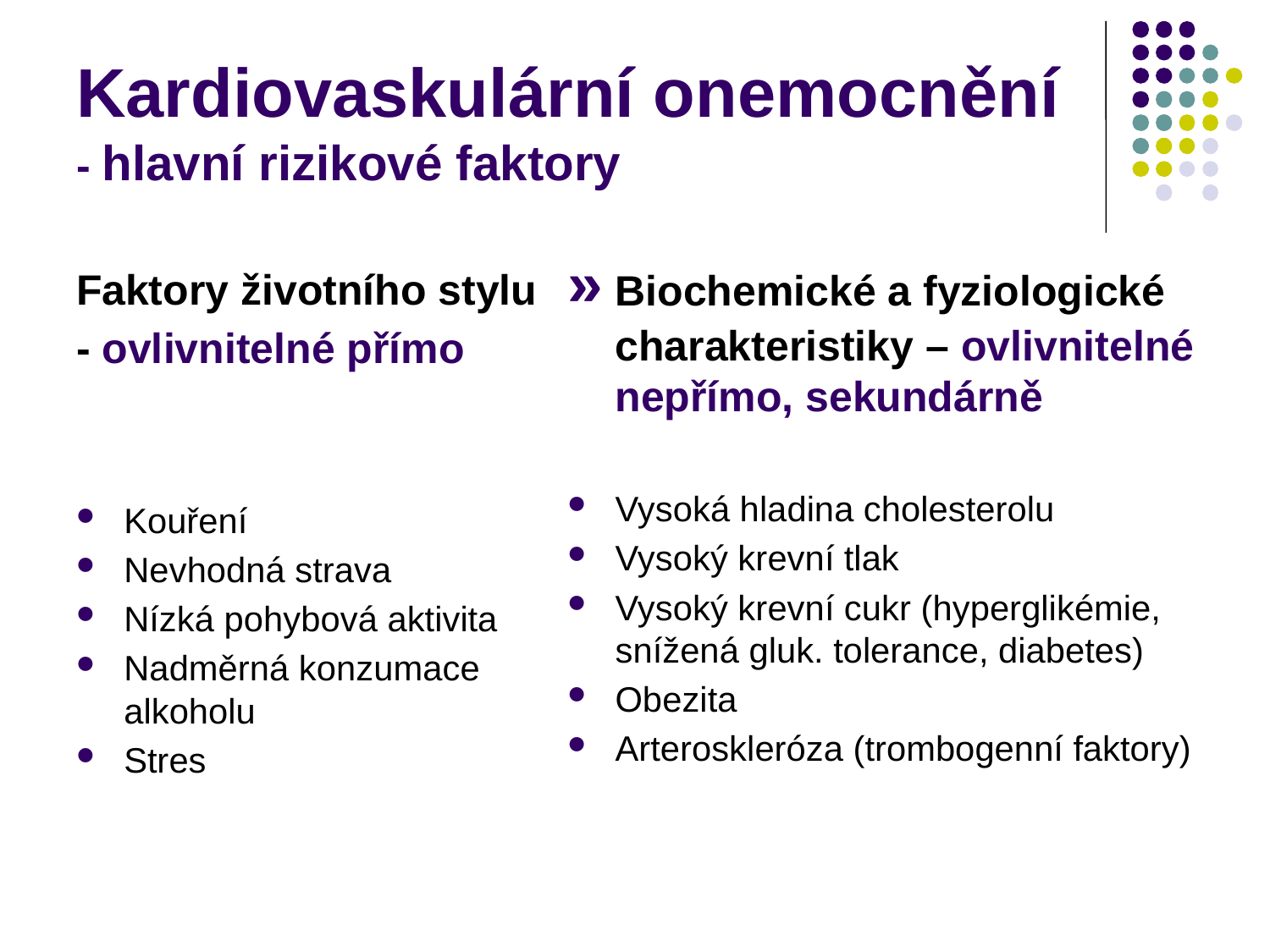

# Kardiovaskulární onemocnění - hlavní rizikové faktory
»	Biochemické a fyziologické charakteristiky – ovlivnitelné nepřímo, sekundárně

Vysoká hladina cholesterolu
Vysoký krevní tlak
Vysoký krevní cukr (hyperglikémie, snížená gluk. tolerance, diabetes)
Obezita
Arteroskleróza (trombogenní faktory)

Faktory životního stylu
- ovlivnitelné přímo

Kouření
Nevhodná strava
Nízká pohybová aktivita
Nadměrná konzumace alkoholu
Stres